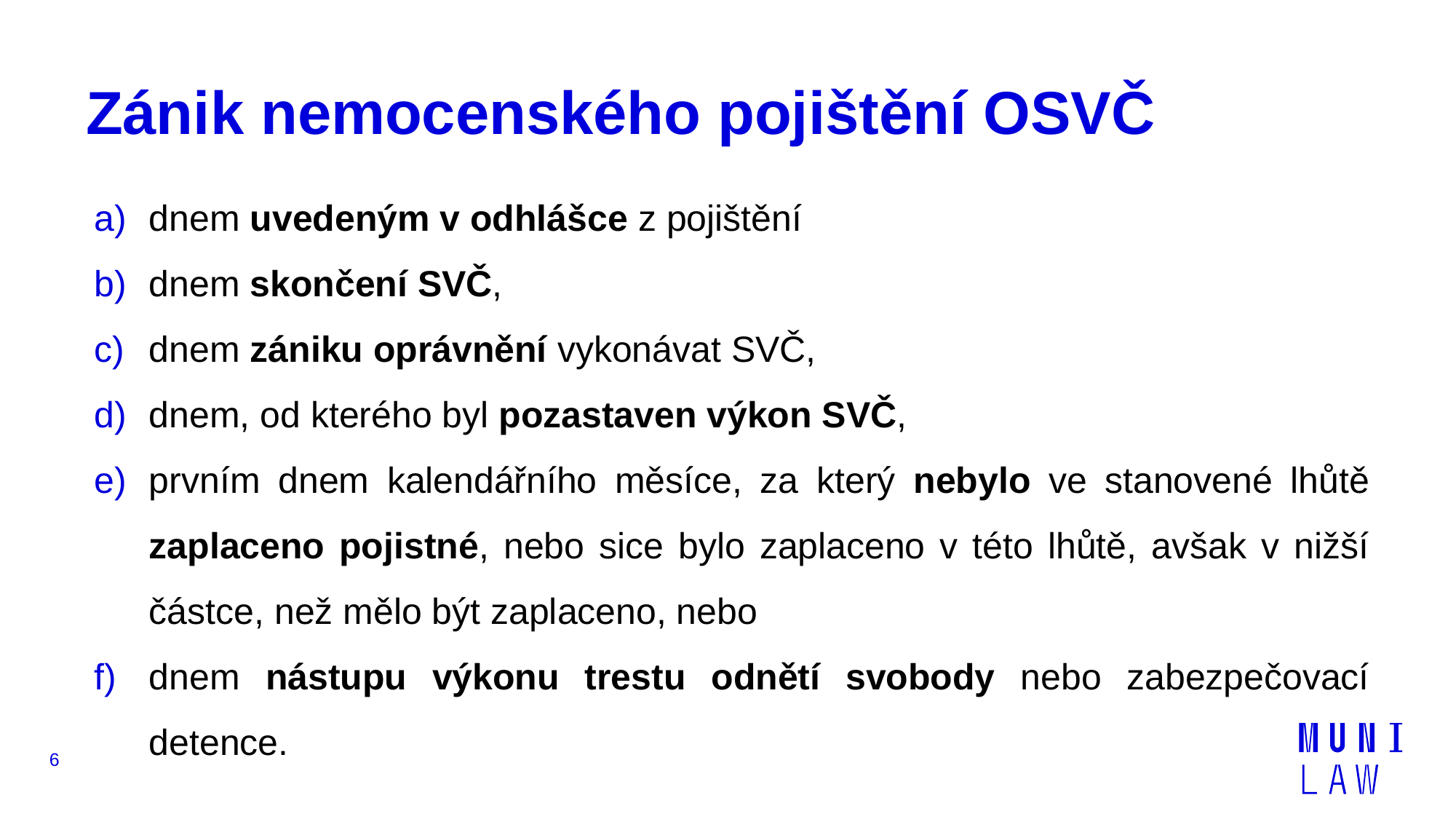

# Zánik nemocenského pojištění OSVČ
dnem uvedeným v odhlášce z pojištění
dnem skončení SVČ,
dnem zániku oprávnění vykonávat SVČ,
dnem, od kterého byl pozastaven výkon SVČ,
prvním dnem kalendářního měsíce, za který nebylo ve stanovené lhůtě zaplaceno pojistné, nebo sice bylo zaplaceno v této lhůtě, avšak v nižší částce, než mělo být zaplaceno, nebo
dnem nástupu výkonu trestu odnětí svobody nebo zabezpečovací detence.
6